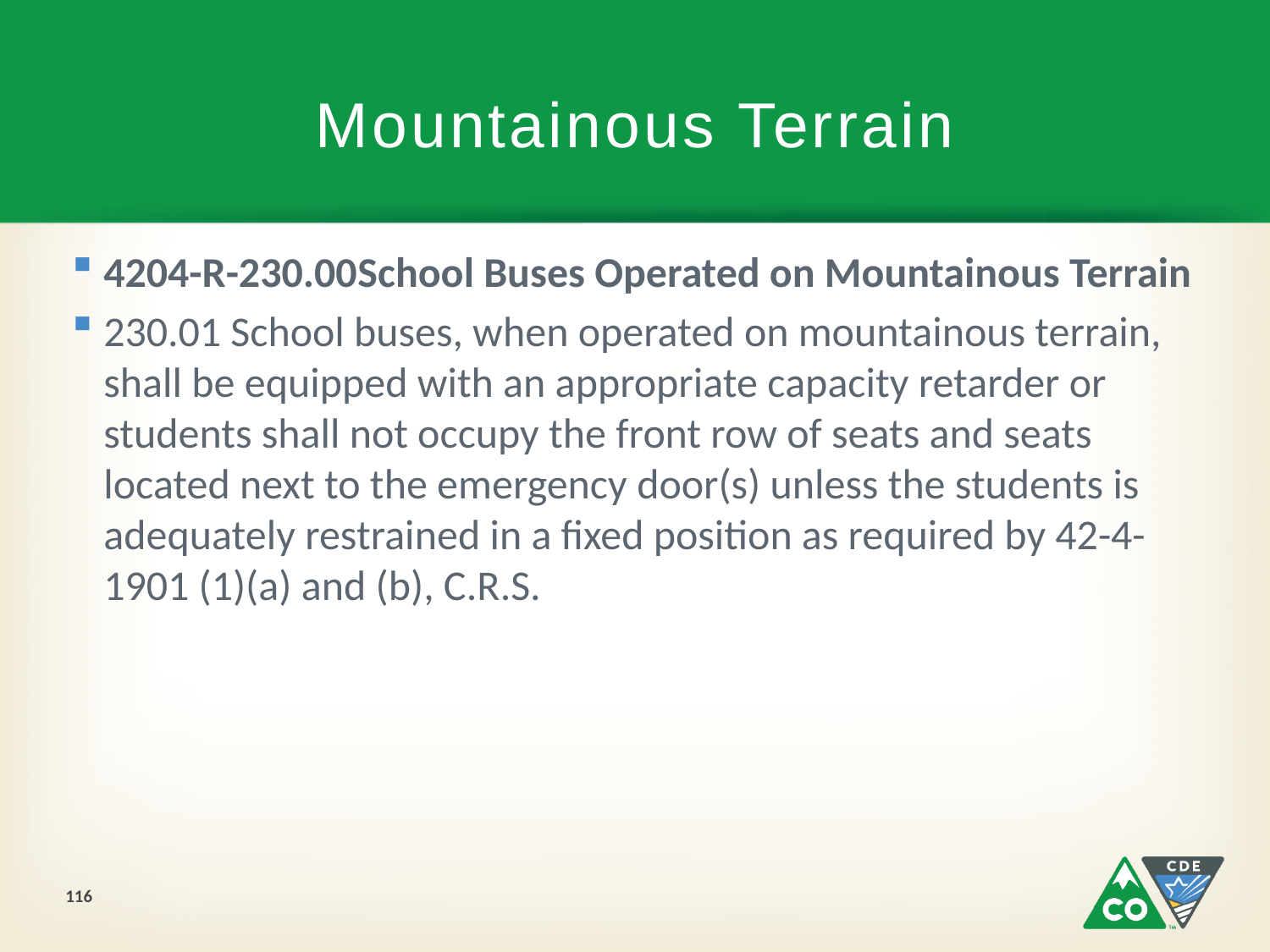

# Mountainous Terrain
4204-R-230.00	School Buses Operated on Mountainous Terrain
230.01	School buses, when operated on mountainous terrain, shall be equipped with an appropriate capacity retarder or students shall not occupy the front row of seats and seats located next to the emergency door(s) unless the students is adequately restrained in a fixed position as required by 42-4-1901 (1)(a) and (b), C.R.S.

116